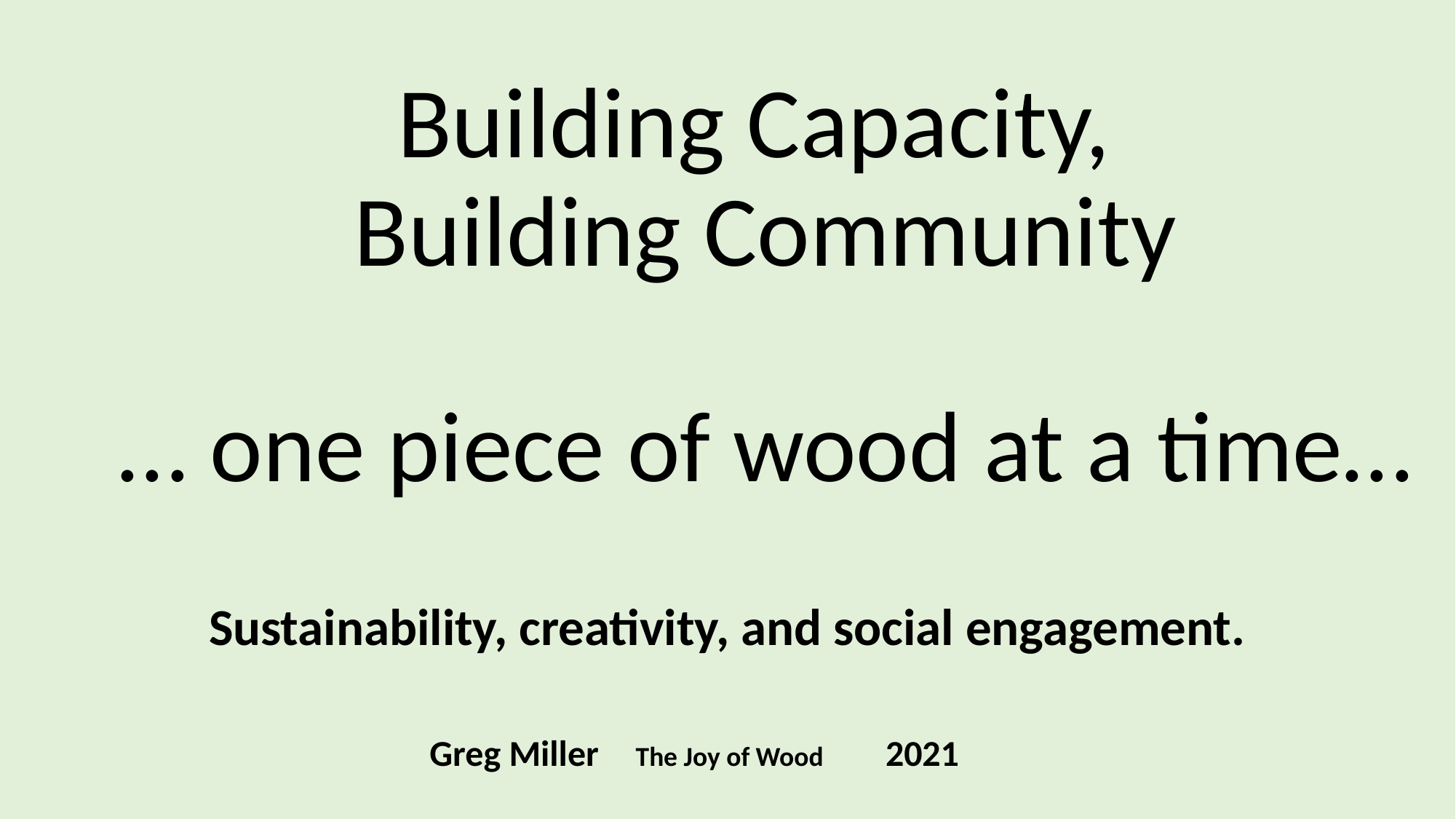

# Building Capacity, Building Community … one piece of wood at a time…
Sustainability, creativity, and social engagement.

Greg Miller     The Joy of Wood          2021